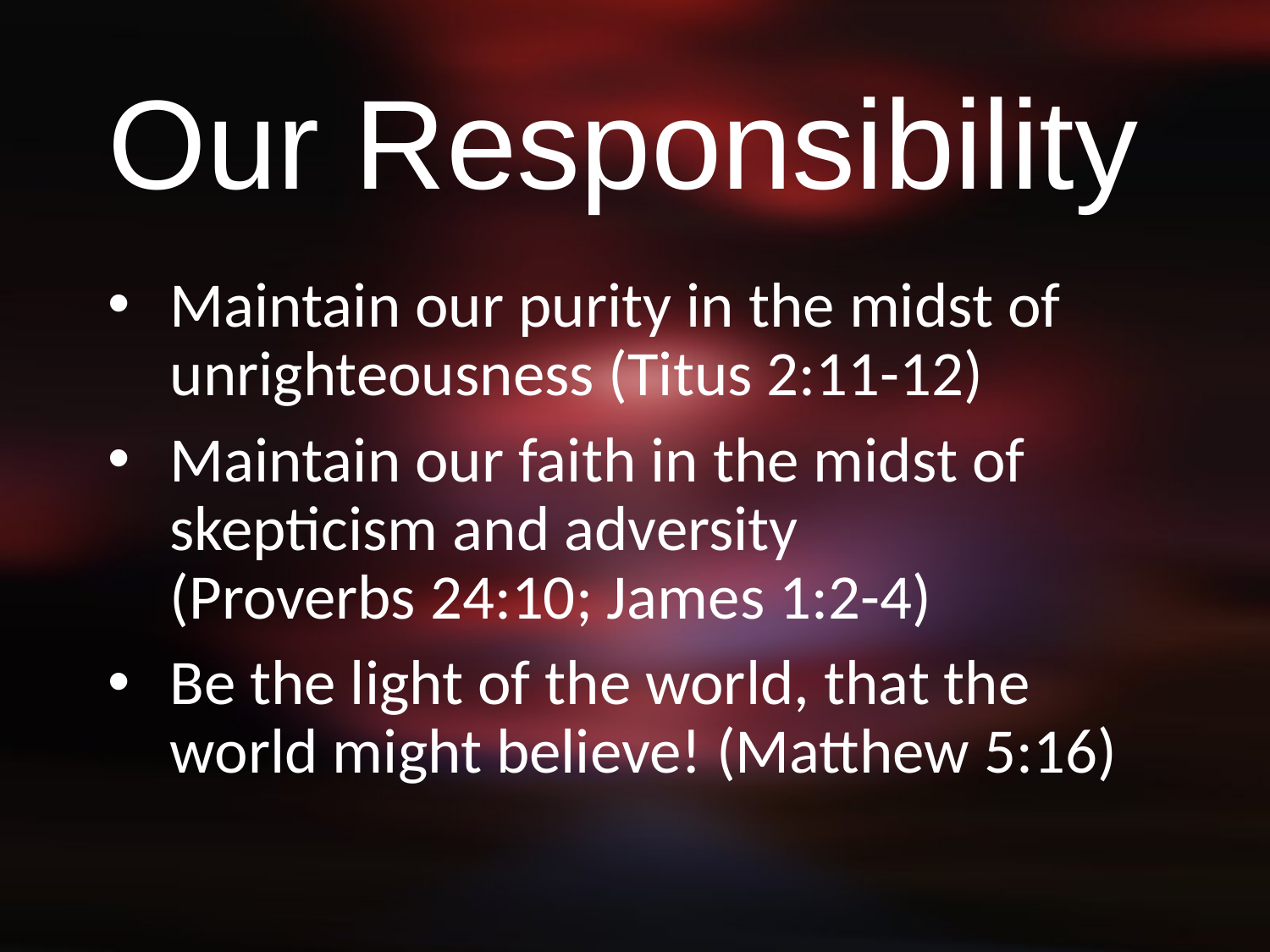

# Our Responsibility
Maintain our purity in the midst of unrighteousness (Titus 2:11-12)
Maintain our faith in the midst of skepticism and adversity               (Proverbs 24:10; James 1:2-4)
Be the light of the world, that the world might believe! (Matthew 5:16)